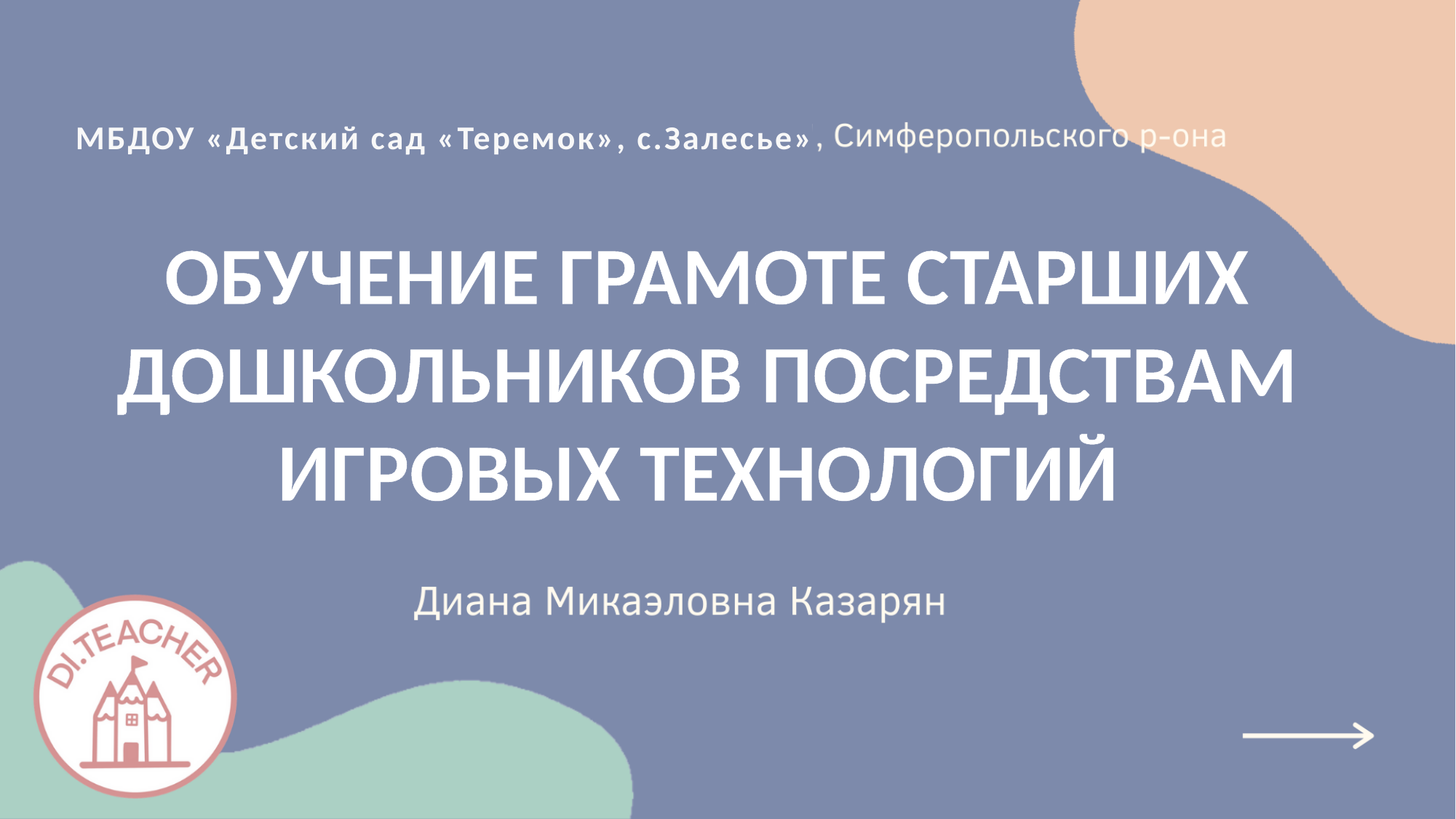

МБДОУ «Детский сад «Теремок», с.Залесье»
ОБУЧЕНИЕ ГРАМОТЕ СТАРШИХ ДОШКОЛЬНИКОВ ПОСРЕДСТВАМ ИГРОВЫХ ТЕХНОЛОГИЙ